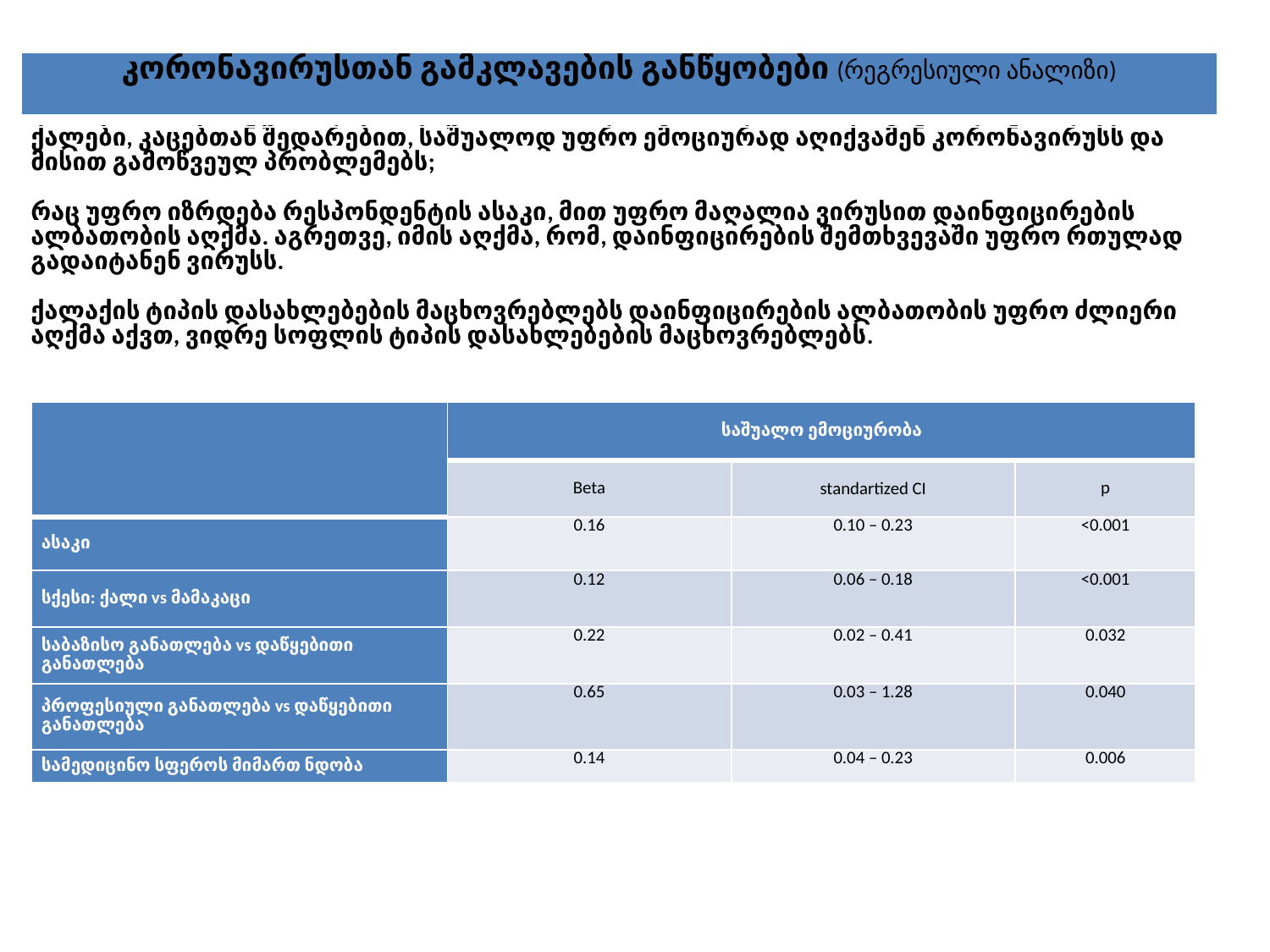

| კორონავირუსთან გამკლავების განწყობები (რეგრესიული ანალიზი) |
| --- |
| ქალები, კაცებთან შედარებით, საშუალოდ უფრო ემოციურად აღიქვამენ კორონავირუსს და მისით გამოწვეულ პრობლემებს; რაც უფრო იზრდება რესპონდენტის ასაკი, მით უფრო მაღალია ვირუსით დაინფიცირების ალბათობის აღქმა. აგრეთვე, იმის აღქმა, რომ, დაინფიცირების შემთხვევაში უფრო რთულად გადაიტანენ ვირუსს. ქალაქის ტიპის დასახლებების მაცხოვრებლებს დაინფიცირების ალბათობის უფრო ძლიერი აღქმა აქვთ, ვიდრე სოფლის ტიპის დასახლებების მაცხოვრებლებს. |
| --- |
|  | საშუალო ემოციურობა |  |  |
| --- | --- | --- | --- |
|  | Beta | standartized CI | p |
| ასაკი | 0.16 | 0.10 – 0.23 | <0.001 |
| სქესი: ქალი vs მამაკაცი | 0.12 | 0.06 – 0.18 | <0.001 |
| საბაზისო განათლება vs დაწყებითი განათლება | 0.22 | 0.02 – 0.41 | 0.032 |
| პროფესიული განათლება vs დაწყებითი განათლება | 0.65 | 0.03 – 1.28 | 0.040 |
| სამედიცინო სფეროს მიმართ ნდობა | 0.14 | 0.04 – 0.23 | 0.006 |